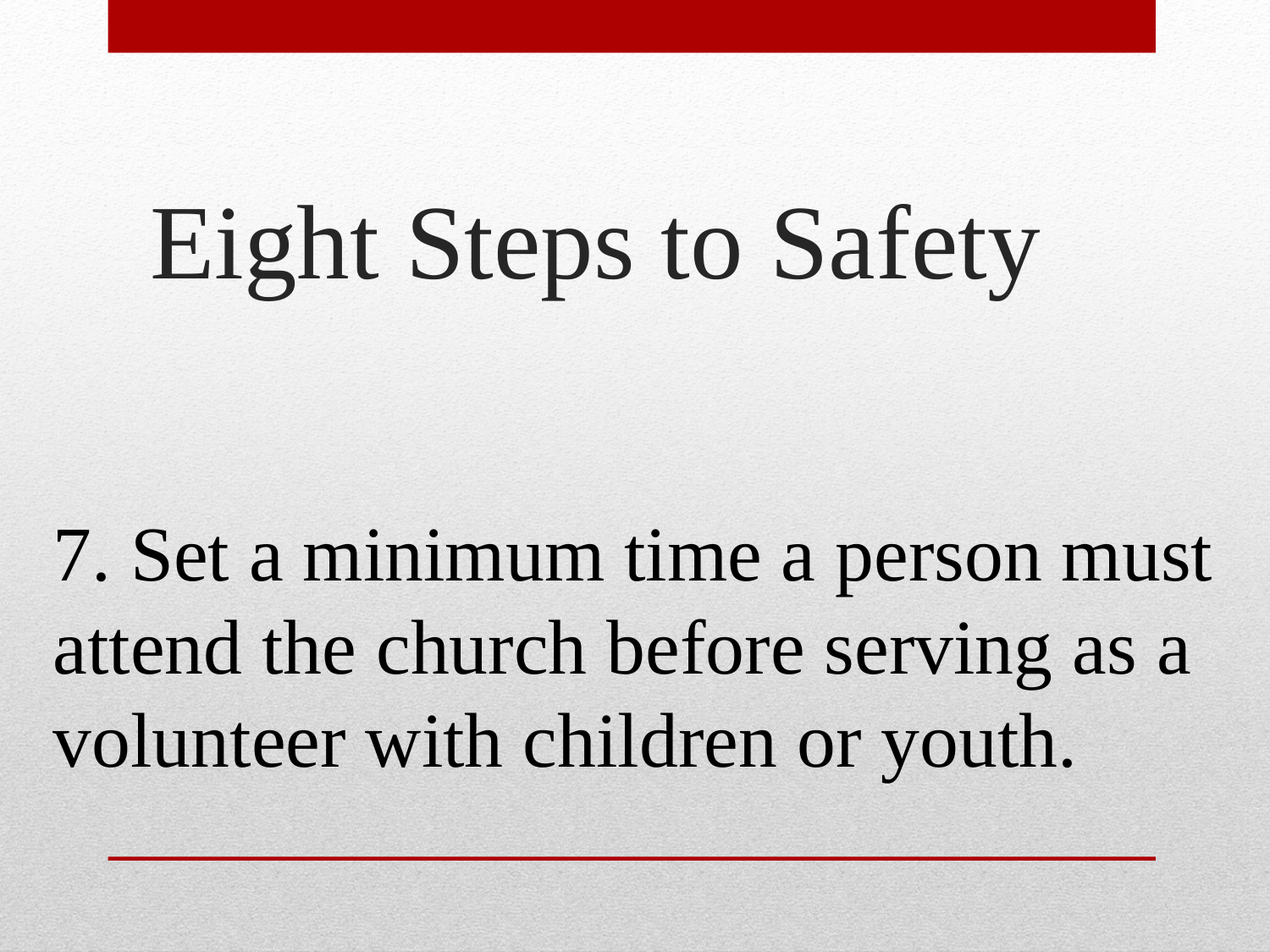

# Eight Steps to Safety
7. Set a minimum time a person must attend the church before serving as a volunteer with children or youth.